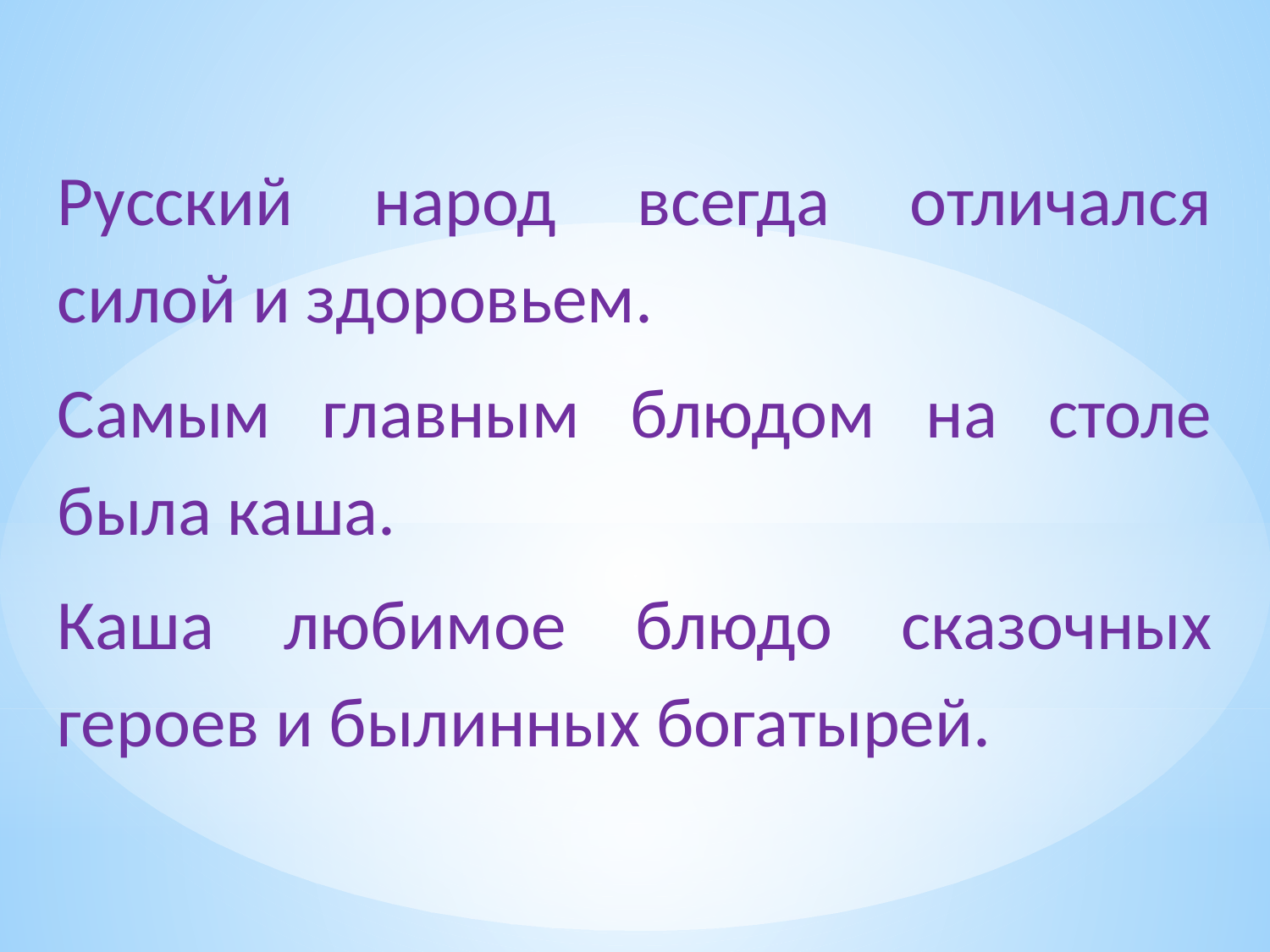

Русский народ всегда отличался силой и здоровьем.
Самым главным блюдом на столе была каша.
Каша любимое блюдо сказочных героев и былинных богатырей.